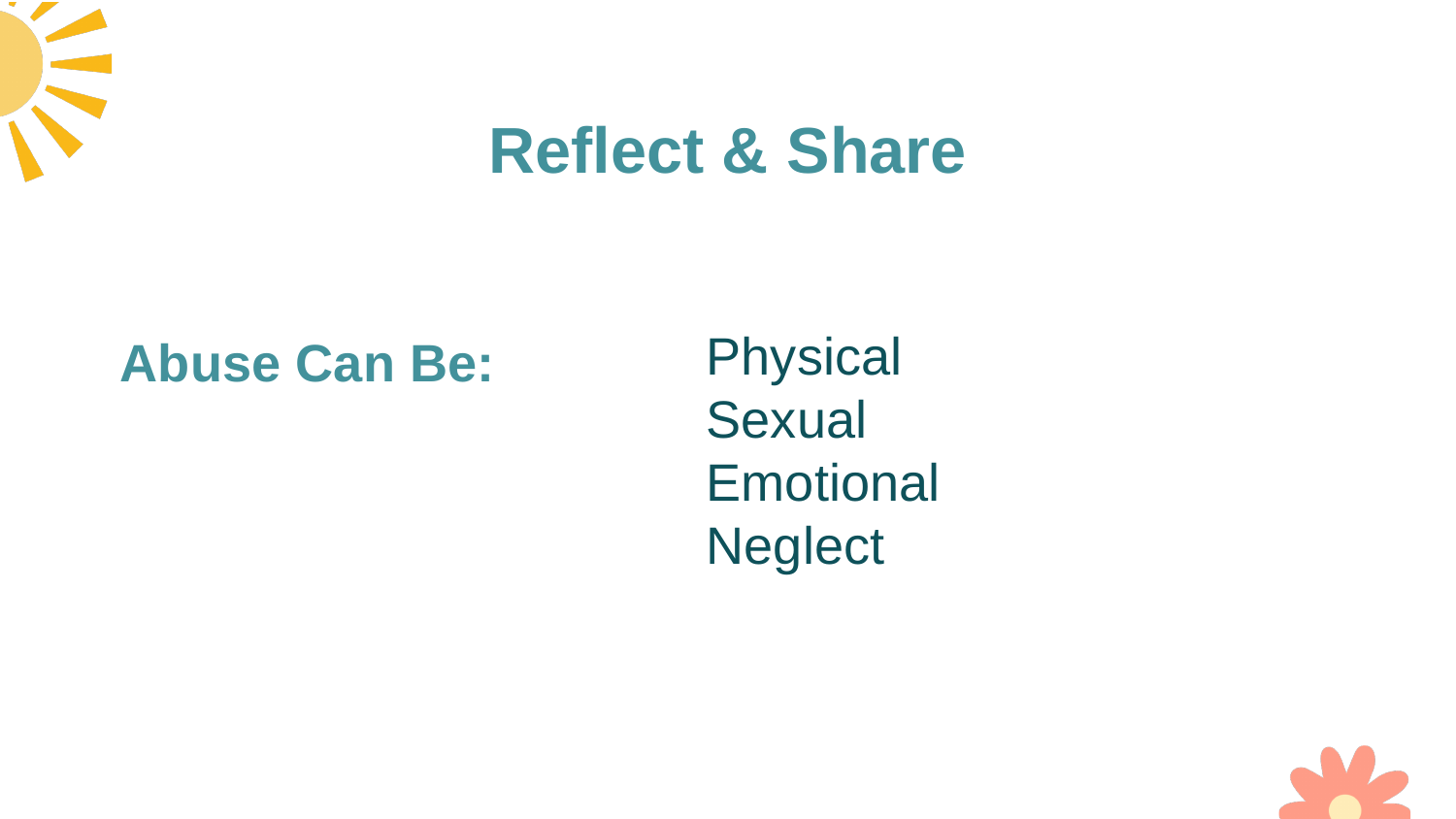

# Reflect & Share
Abuse Can Be:
Physical
Sexual
Emotional
Neglect